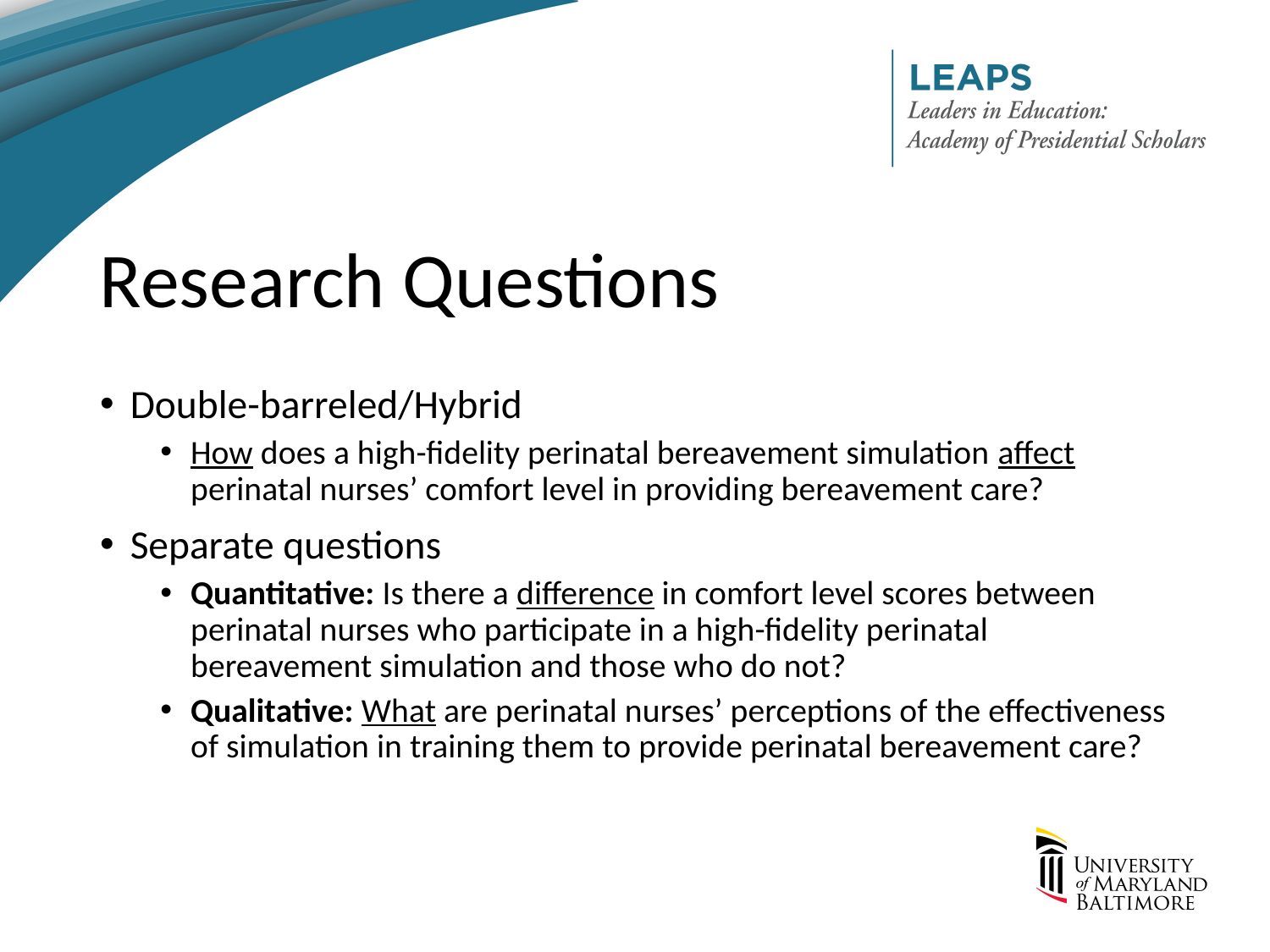

# Research Questions
Double-barreled/Hybrid
How does a high-fidelity perinatal bereavement simulation affect perinatal nurses’ comfort level in providing bereavement care?
Separate questions
Quantitative: Is there a difference in comfort level scores between perinatal nurses who participate in a high-fidelity perinatal bereavement simulation and those who do not?
Qualitative: What are perinatal nurses’ perceptions of the effectiveness of simulation in training them to provide perinatal bereavement care?